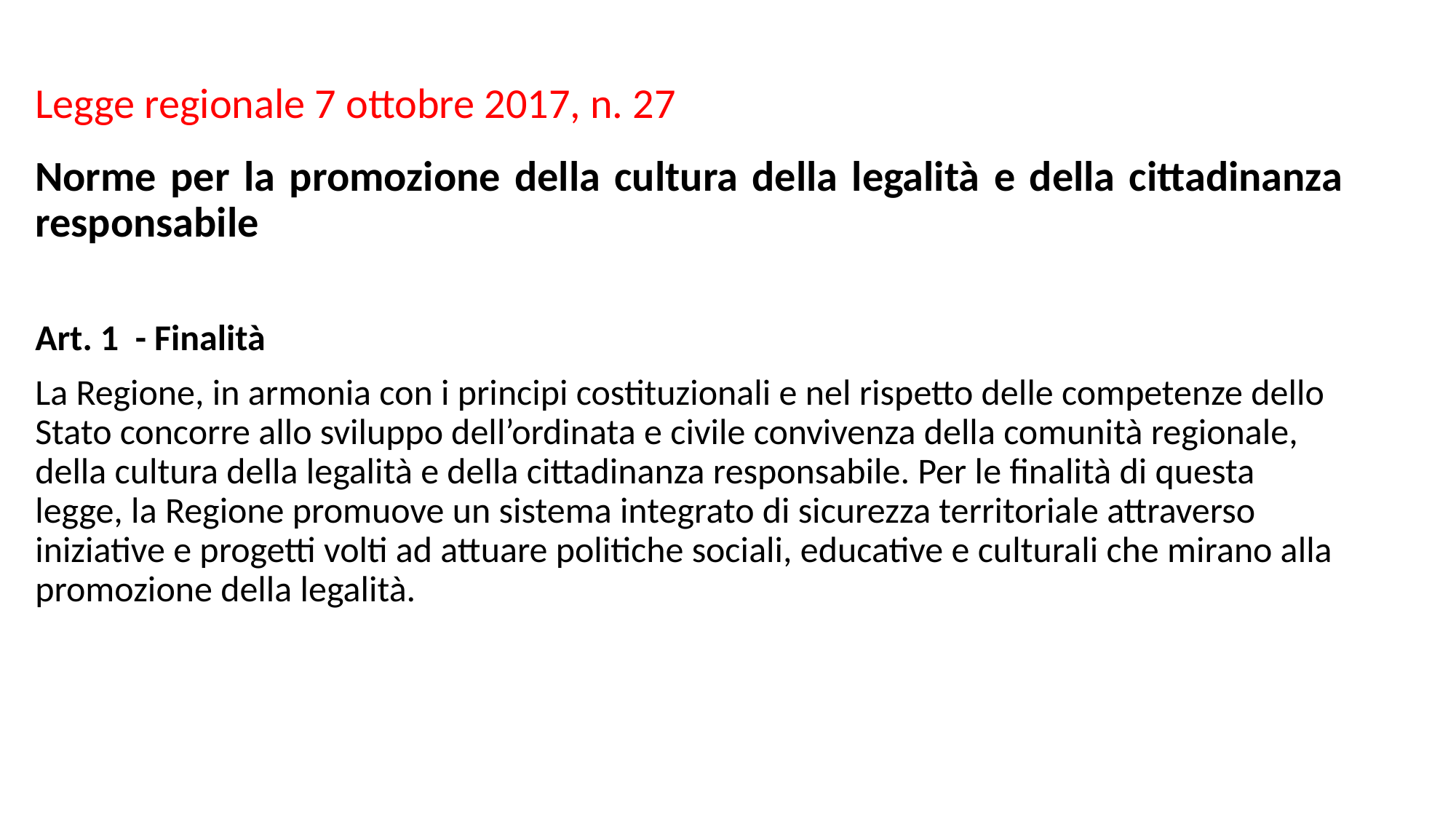

# Legge regionale 7 ottobre 2017, n. 27
Norme per la promozione della cultura della legalità e della cittadinanza responsabile

Art. 1  - Finalità
La Regione, in armonia con i principi costituzionali e nel rispetto delle competenze dello Stato concorre allo sviluppo dell’ordinata e civile convivenza della comunità regionale, della cultura della legalità e della cittadinanza responsabile. Per le finalità di questa legge, la Regione promuove un sistema integrato di sicurezza territoriale attraverso iniziative e progetti volti ad attuare politiche sociali, educative e culturali che mirano alla promozione della legalità.